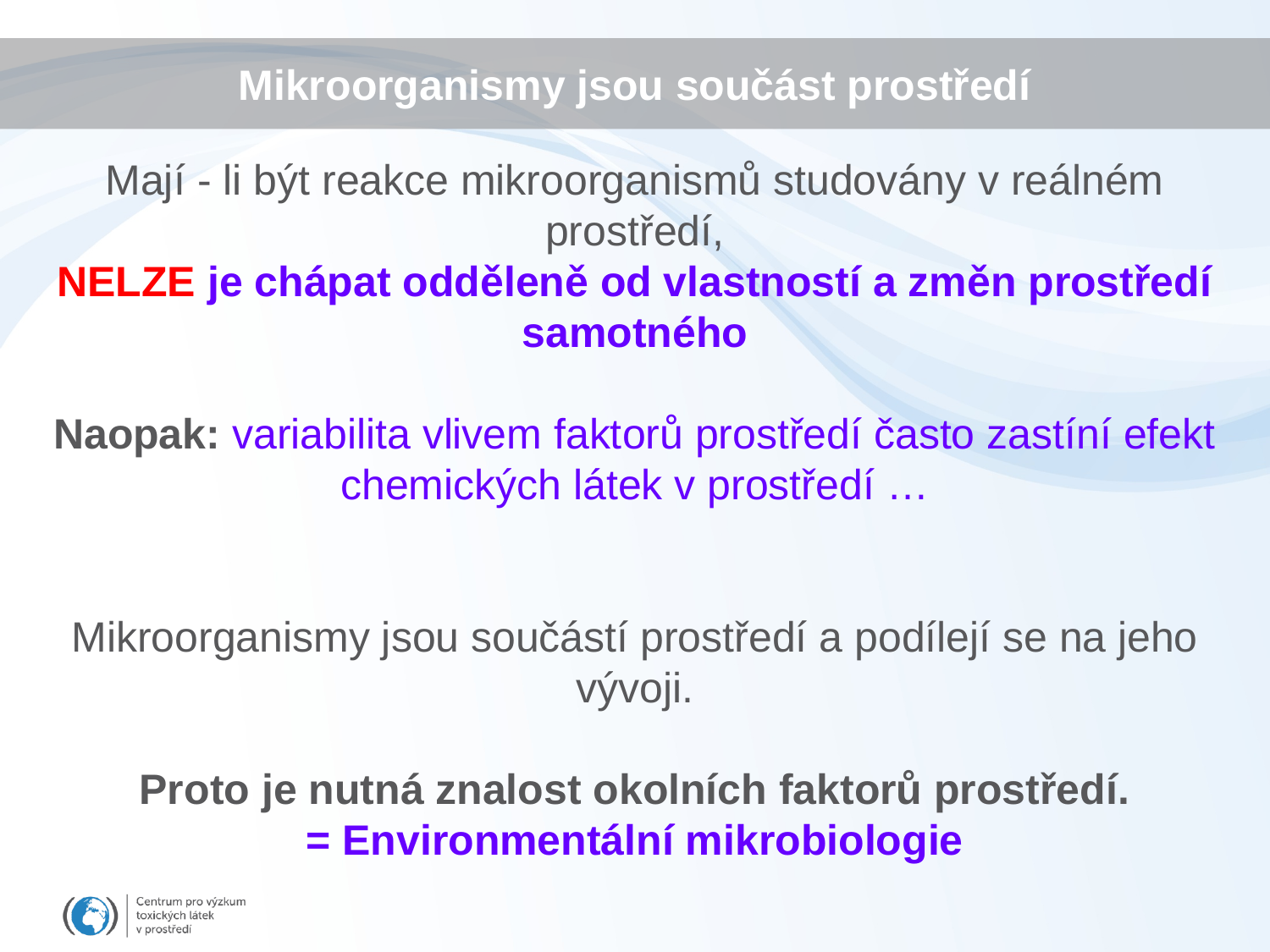

# Mikroorganismy jsou součást prostředí
Mají - li být reakce mikroorganismů studovány v reálném prostředí,
NELZE je chápat odděleně od vlastností a změn prostředí samotného

Naopak: variabilita vlivem faktorů prostředí často zastíní efekt chemických látek v prostředí …

Mikroorganismy jsou součástí prostředí a podílejí se na jeho vývoji.

Proto je nutná znalost okolních faktorů prostředí.
= Environmentální mikrobiologie